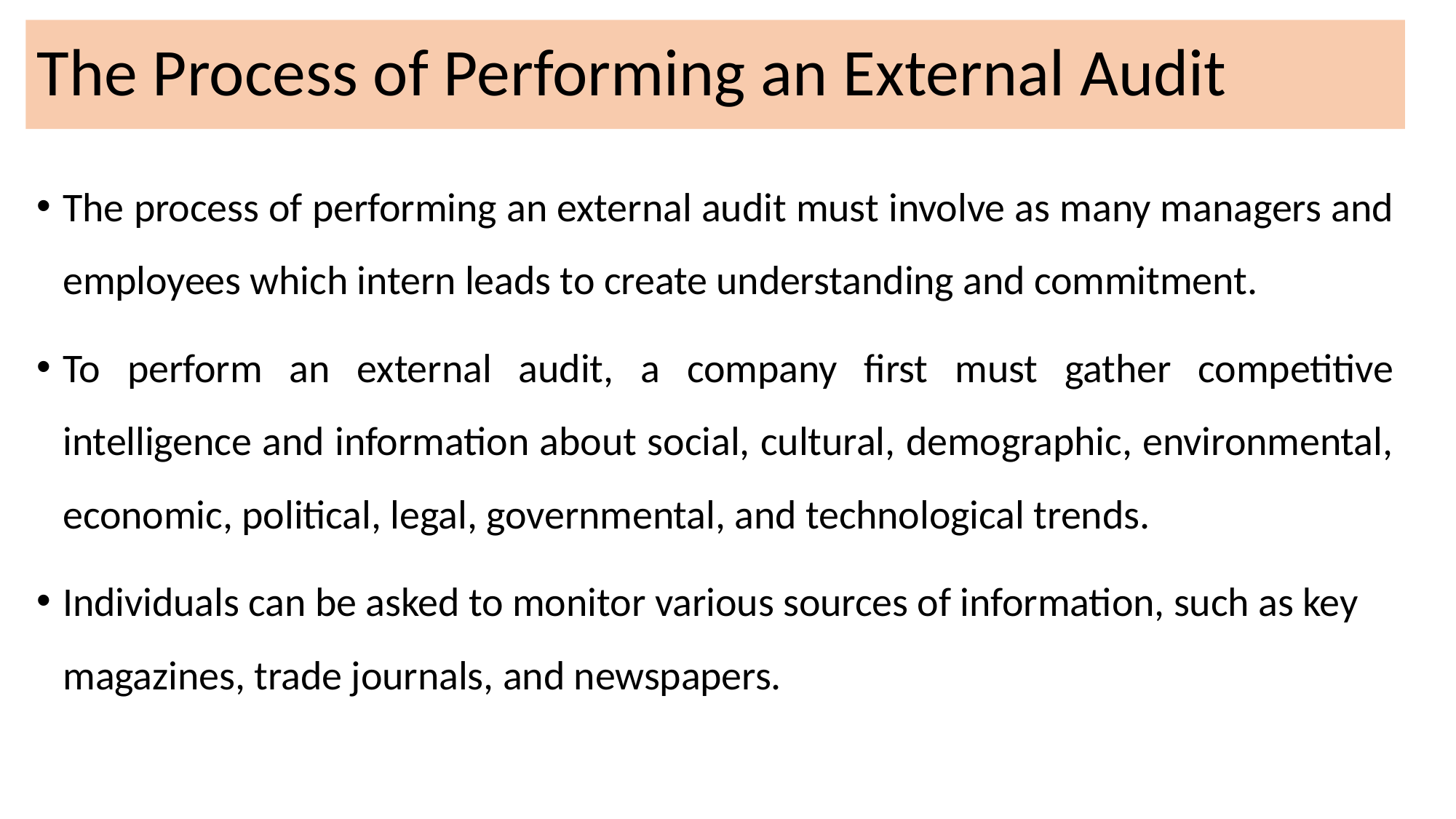

# The Process of Performing an External Audit
The process of performing an external audit must involve as many managers and employees which intern leads to create understanding and commitment.
To perform an external audit, a company first must gather competitive intelligence and information about social, cultural, demographic, environmental, economic, political, legal, governmental, and technological trends.
Individuals can be asked to monitor various sources of information, such as key magazines, trade journals, and newspapers.